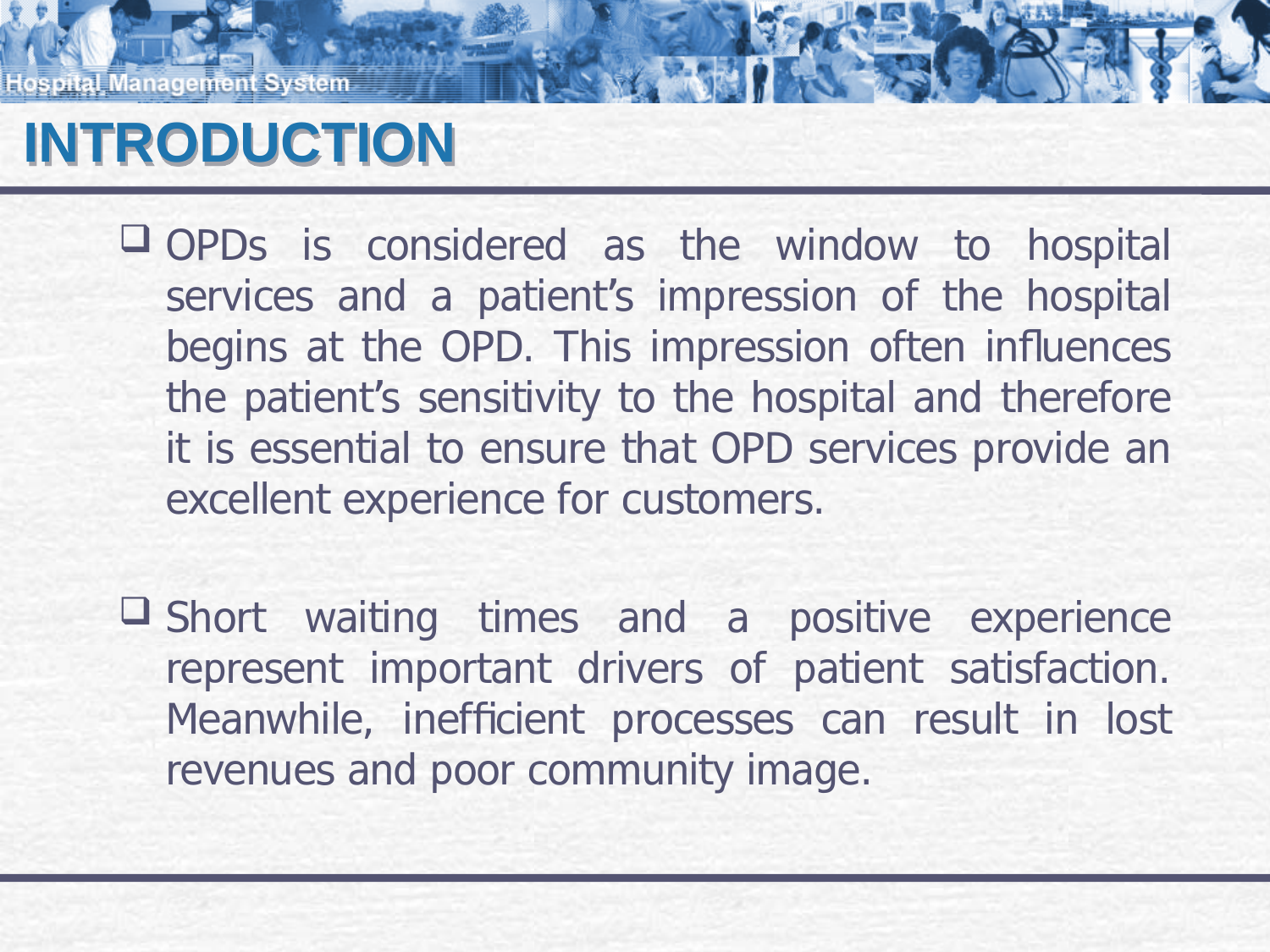

# INTRODUCTION
OPDs is considered as the window to hospital services and a patient’s impression of the hospital begins at the OPD. This impression often influences the patient’s sensitivity to the hospital and therefore it is essential to ensure that OPD services provide an excellent experience for customers.

Short waiting times and a positive experience represent important drivers of patient satisfaction. Meanwhile, inefficient processes can result in lost revenues and poor community image.